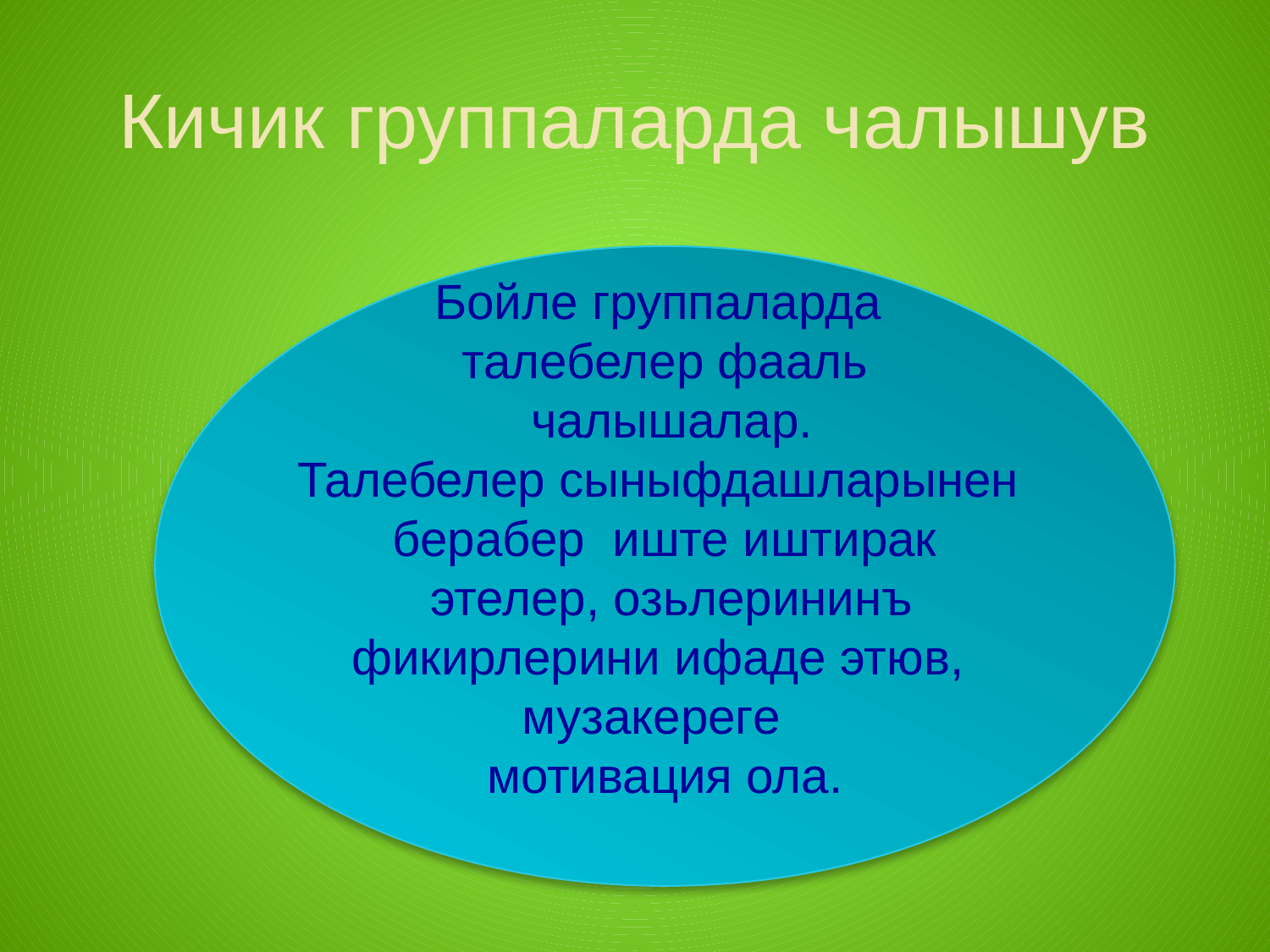

# Кичик группаларда чалышув
Бойле группаларда
талебелер фааль
 чалышалар.
Талебелер сыныфдашларынен
берабер  иште иштирак
 этелер, озьлерининъ
фикирлерини ифаде этюв,
музакереге
мотивация ола.